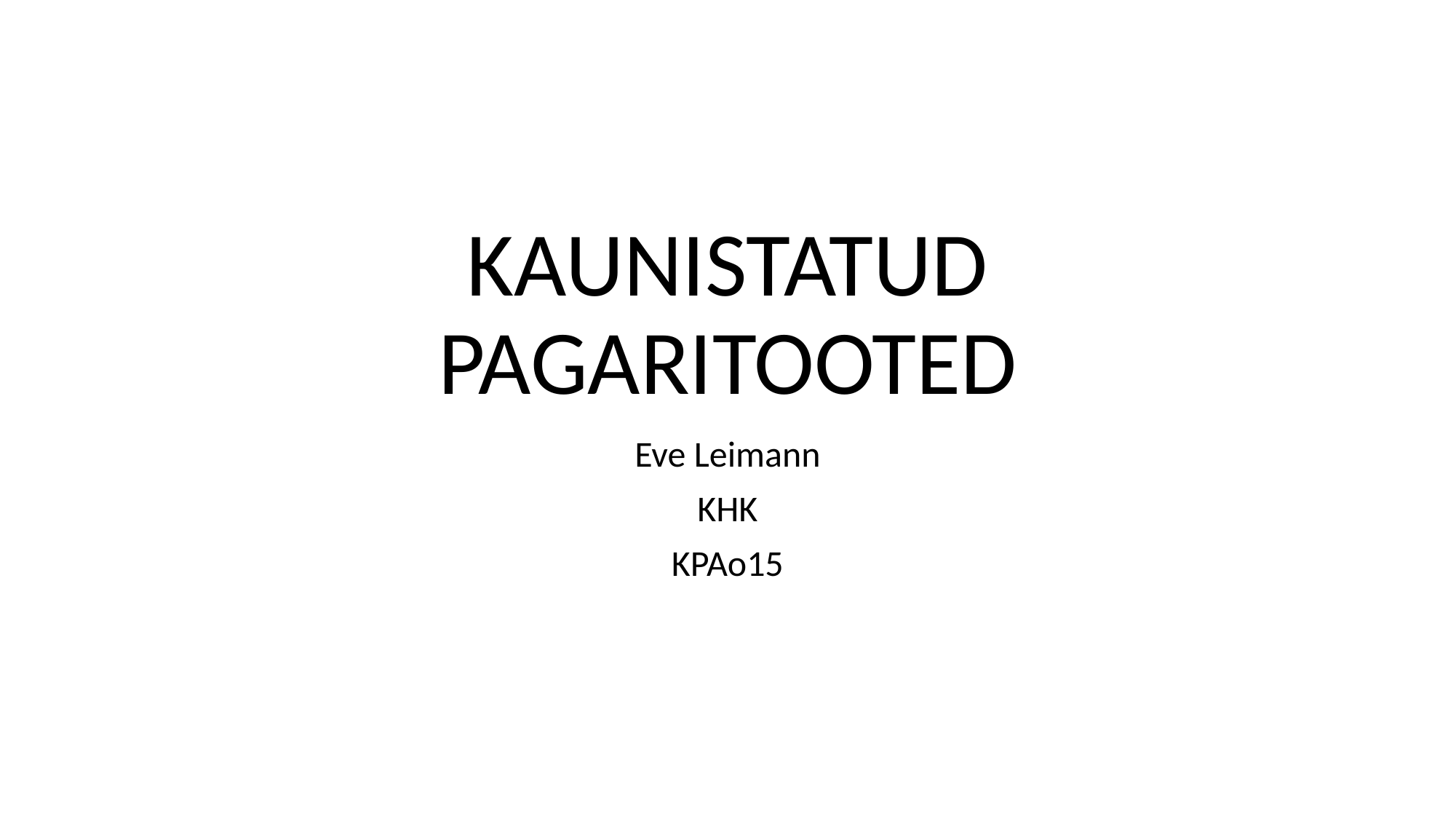

# KAUNISTATUD PAGARITOOTED
Eve Leimann
KHK
KPAo15